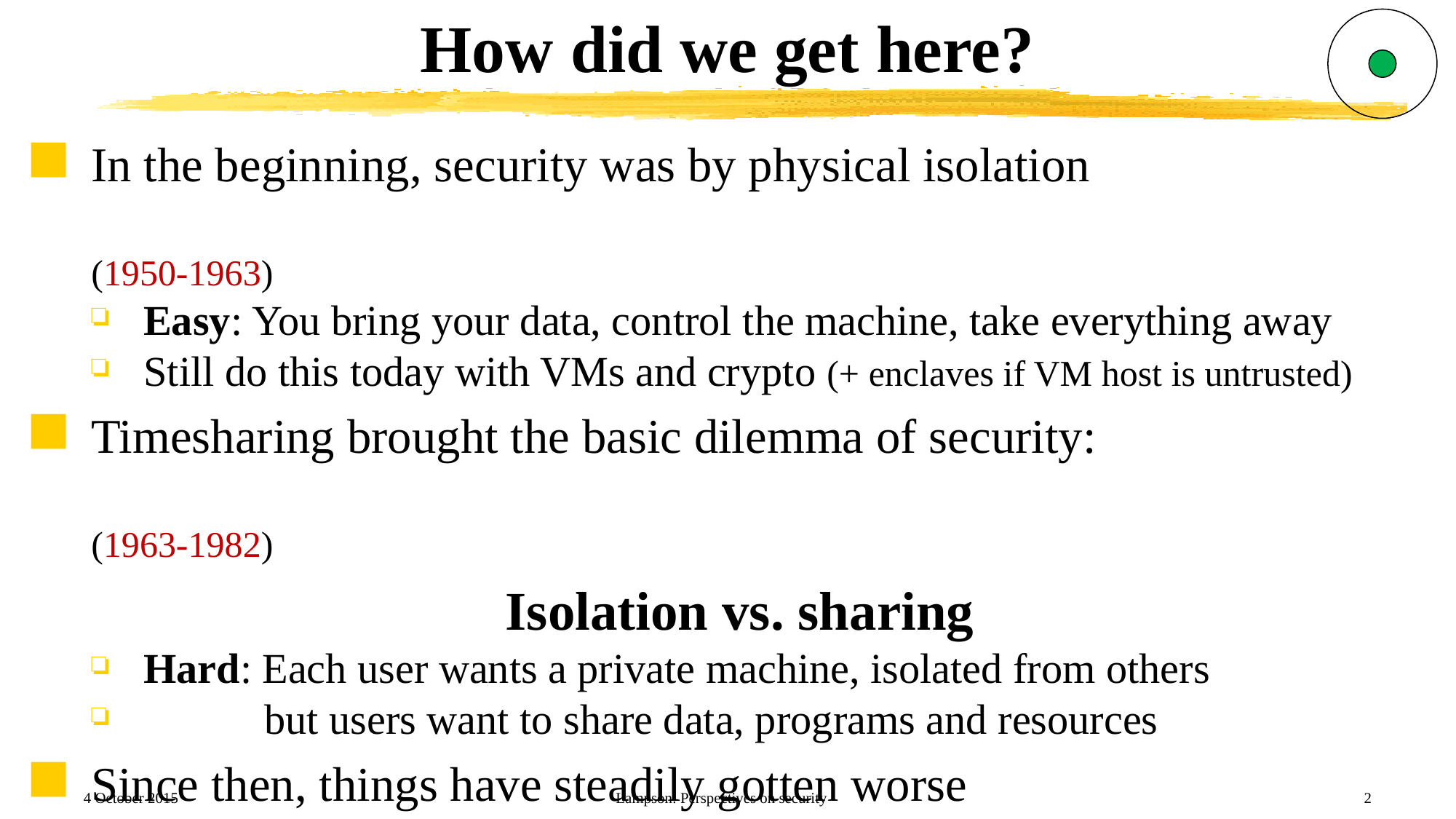

# How did we get here?
In the beginning, security was by physical isolation	(1950-1963)
Easy: You bring your data, control the machine, take everything away
Still do this today with VMs and crypto (+ enclaves if VM host is untrusted)
Timesharing brought the basic dilemma of security:	(1963-1982)
Isolation vs. sharing
Hard: Each user wants a private machine, isolated from others
            but users want to share data, programs and resources
Since then, things have steadily gotten worse	(1982-2015)
Less isolation, more sharing, no central management
More valuable stuff in the computers
Continued misguided search for perfection (following the NSA’s lead)
4 October 2015
Lampson: Perspectives on security
2